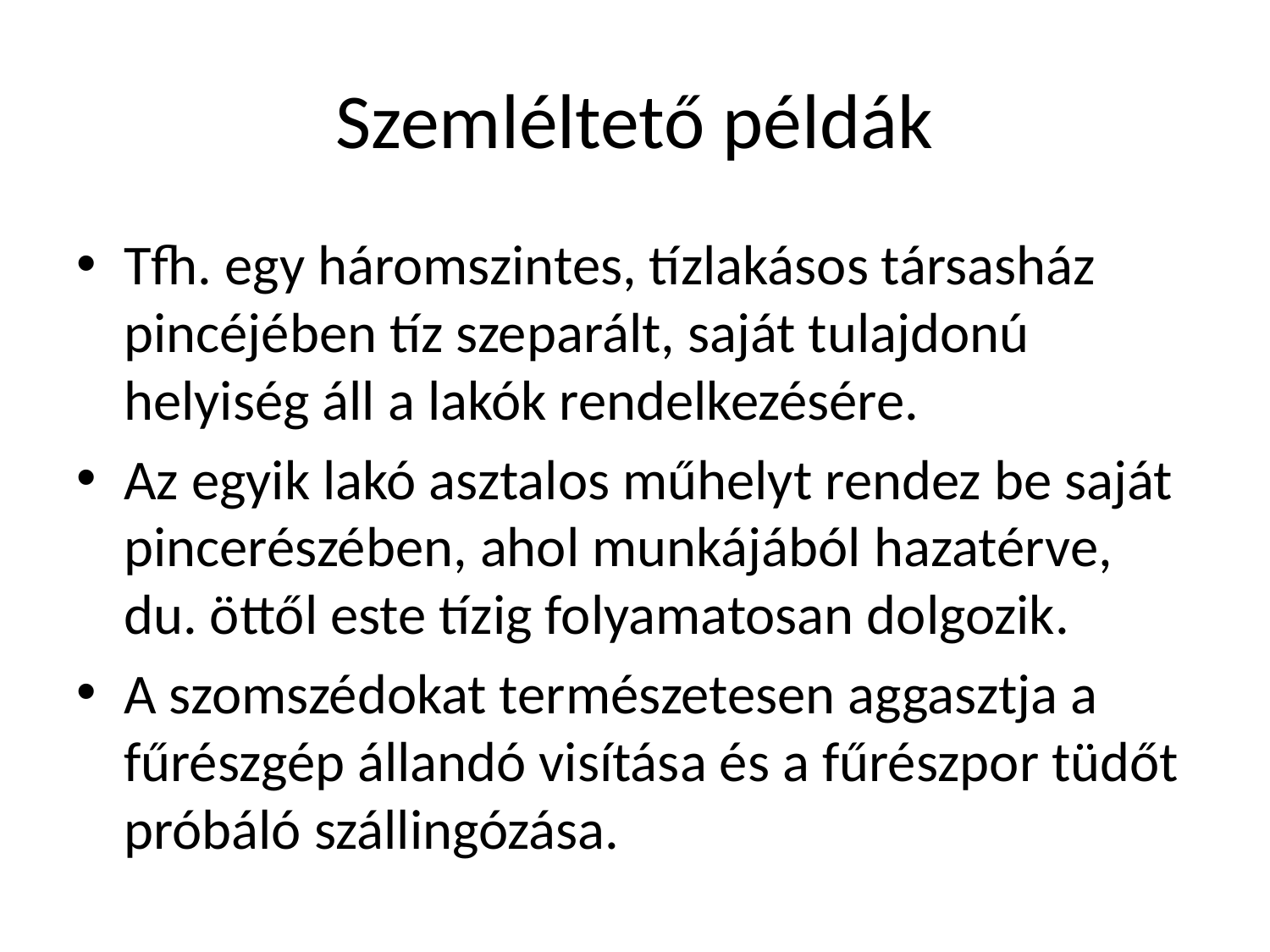

# Szemléltető példák
Tfh. egy háromszintes, tízlakásos társasház pincéjében tíz szeparált, saját tulajdonú helyiség áll a lakók rendelkezésére.
Az egyik lakó asztalos műhelyt rendez be saját pincerészében, ahol munkájából hazatérve, du. öttől este tízig folyamatosan dolgozik.
A szomszédokat természetesen aggasztja a fűrészgép állandó visítása és a fűrészpor tüdőt próbáló szállingózása.